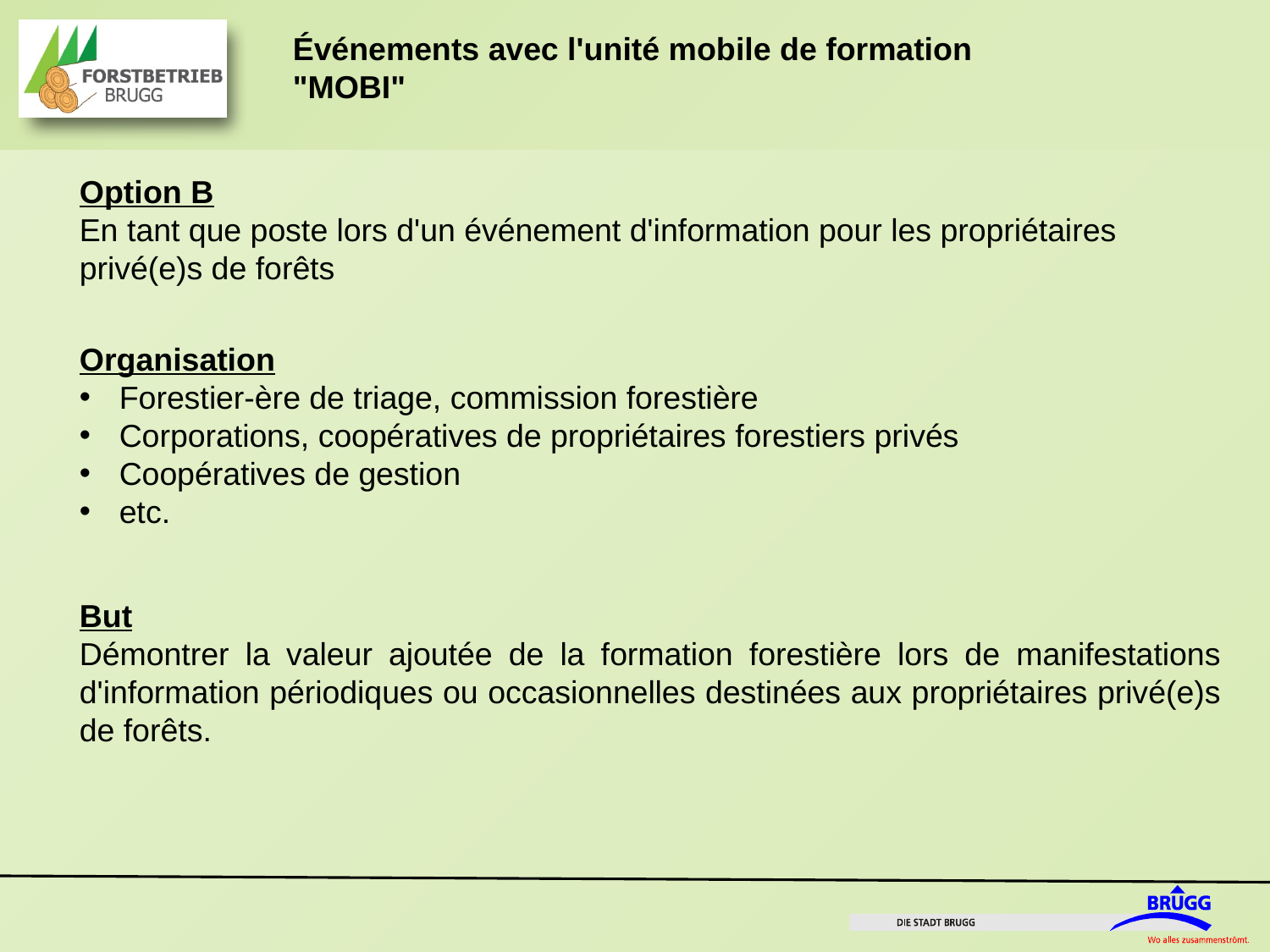

Option B
En tant que poste lors d'un événement d'information pour les propriétaires privé(e)s de forêts
Organisation
Forestier-ère de triage, commission forestière
Corporations, coopératives de propriétaires forestiers privés
Coopératives de gestion
etc.
But
Démontrer la valeur ajoutée de la formation forestière lors de manifestations d'information périodiques ou occasionnelles destinées aux propriétaires privé(e)s de forêts.